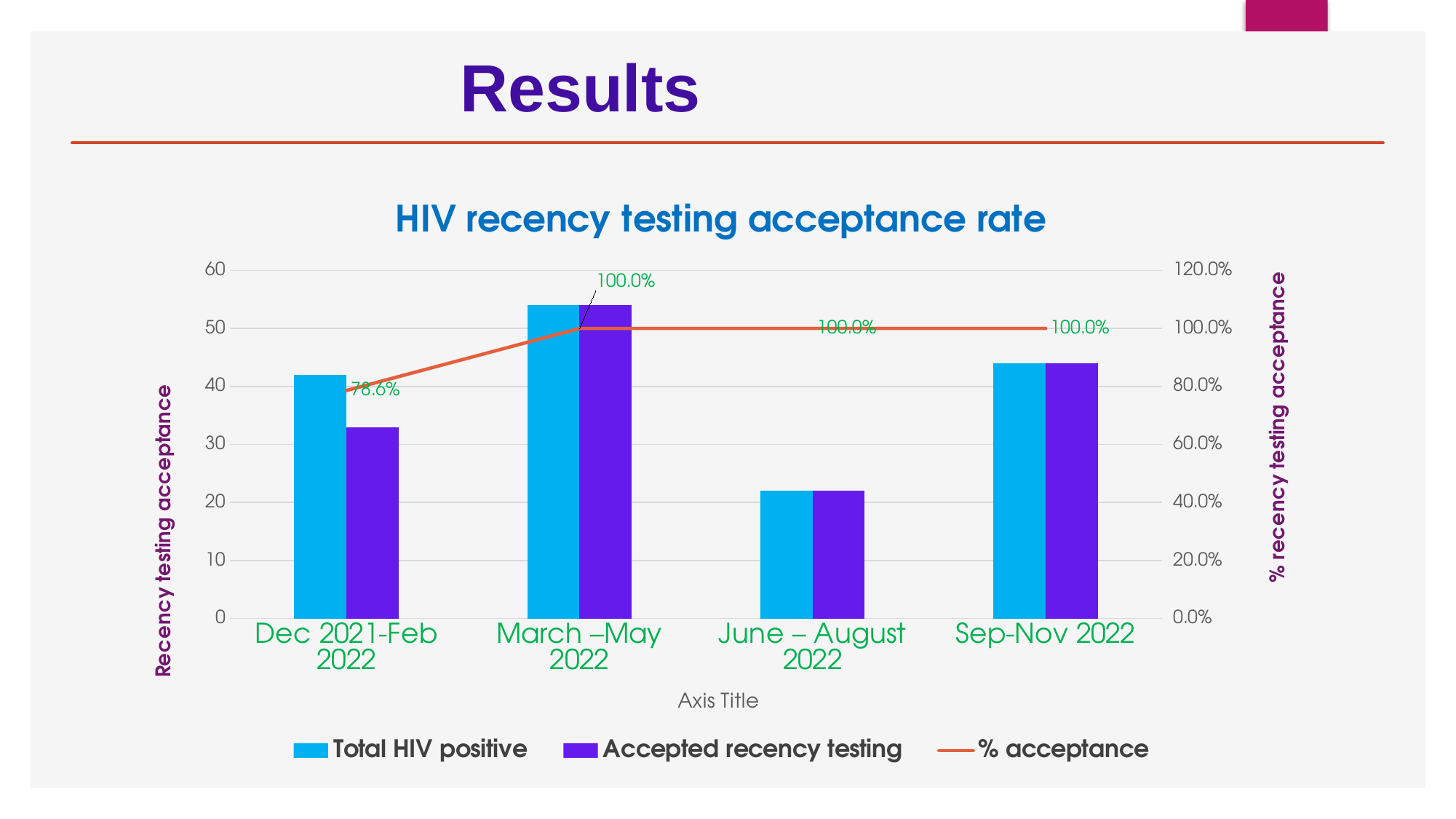

# Results

### Chart: HIV recency testing acceptance rate

| Category | Total HIV positive | Accepted recency testing | % acceptance |
|---|---|---|---|
| Dec 2021-Feb 2022 | 42.0 | 33.0 | 0.786 |
| March –May 2022 | 54.0 | 54.0 | 1.0 |
| June – August 2022 | 22.0 | 22.0 | 1.0 |
| Sep-Nov 2022 | 44.0 | 44.0 | 1.0 |